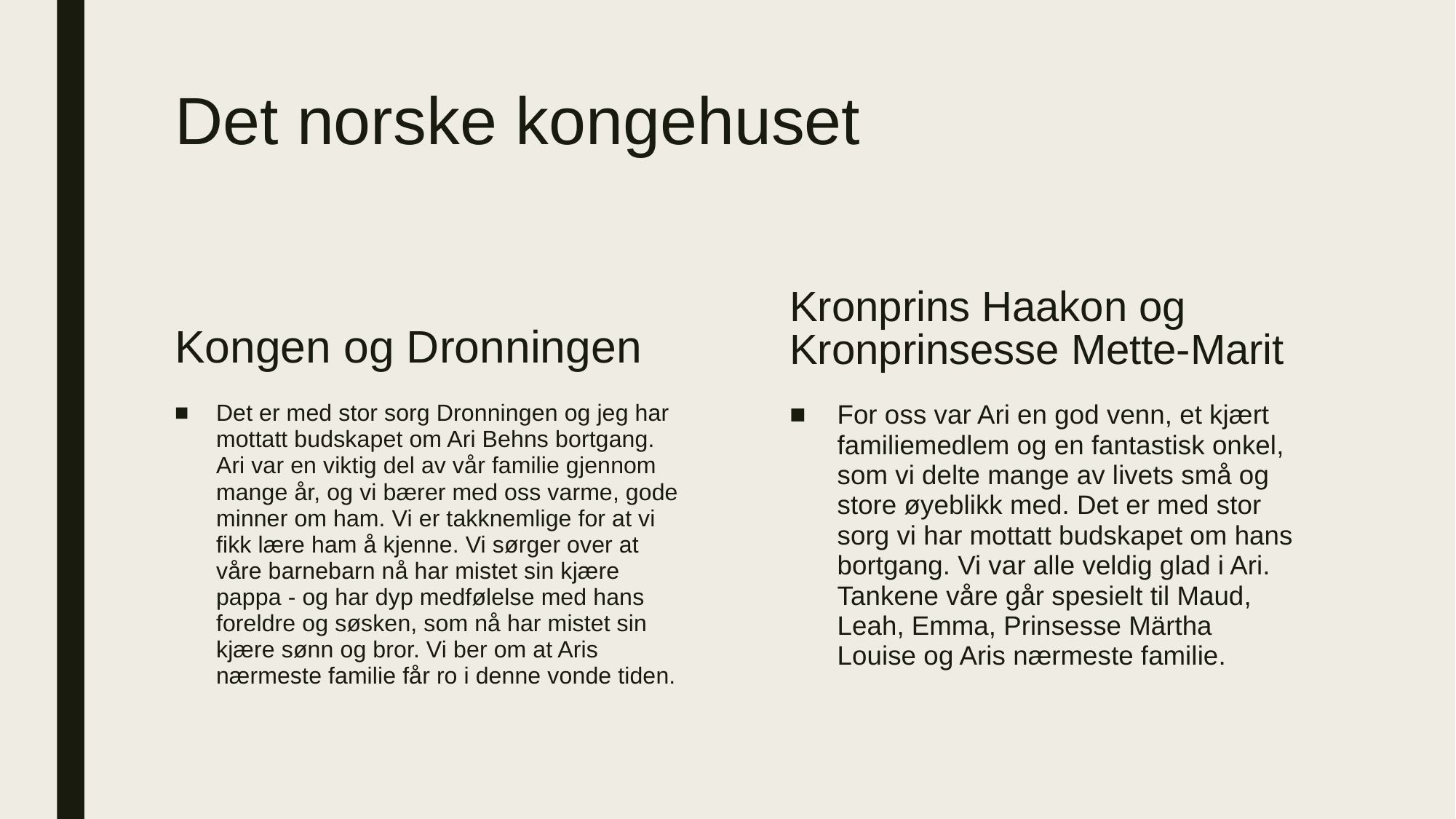

# Det norske kongehuset
Kongen og Dronningen
Kronprins Haakon og
Kronprinsesse Mette-Marit
Det er med stor sorg Dronningen og jeg har mottatt budskapet om Ari Behns bortgang. Ari var en viktig del av vår familie gjennom mange år, og vi bærer med oss varme, gode minner om ham. Vi er takknemlige for at vi fikk lære ham å kjenne. Vi sørger over at våre barnebarn nå har mistet sin kjære pappa - og har dyp medfølelse med hans foreldre og søsken, som nå har mistet sin kjære sønn og bror. Vi ber om at Aris nærmeste familie får ro i denne vonde tiden.
For oss var Ari en god venn, et kjært familiemedlem og en fantastisk onkel, som vi delte mange av livets små og store øyeblikk med. Det er med stor sorg vi har mottatt budskapet om hans bortgang. Vi var alle veldig glad i Ari. Tankene våre går spesielt til Maud, Leah, Emma, Prinsesse Märtha Louise og Aris nærmeste familie.